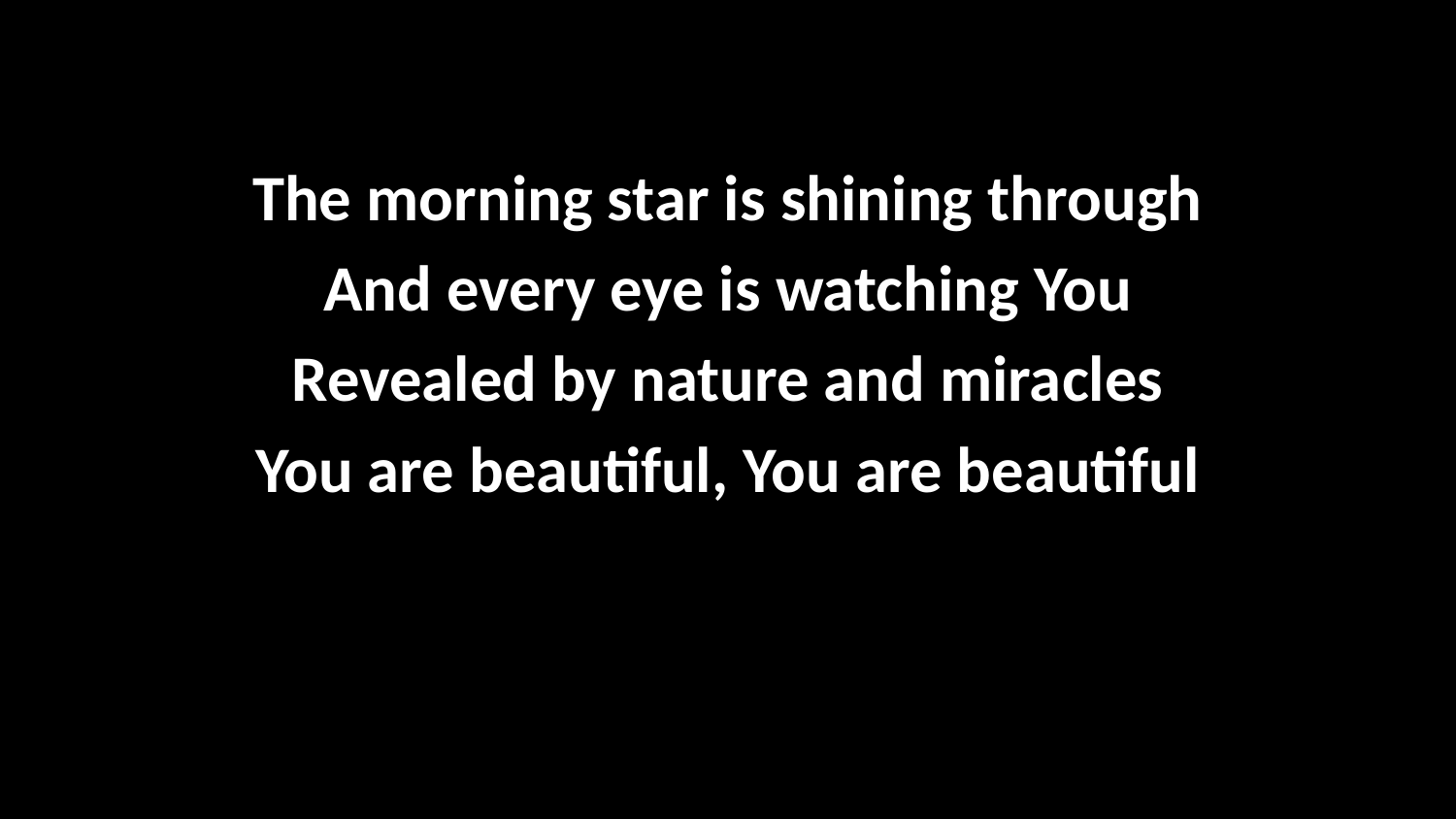

The morning star is shining through
And every eye is watching You
Revealed by nature and miracles
You are beautiful, You are beautiful